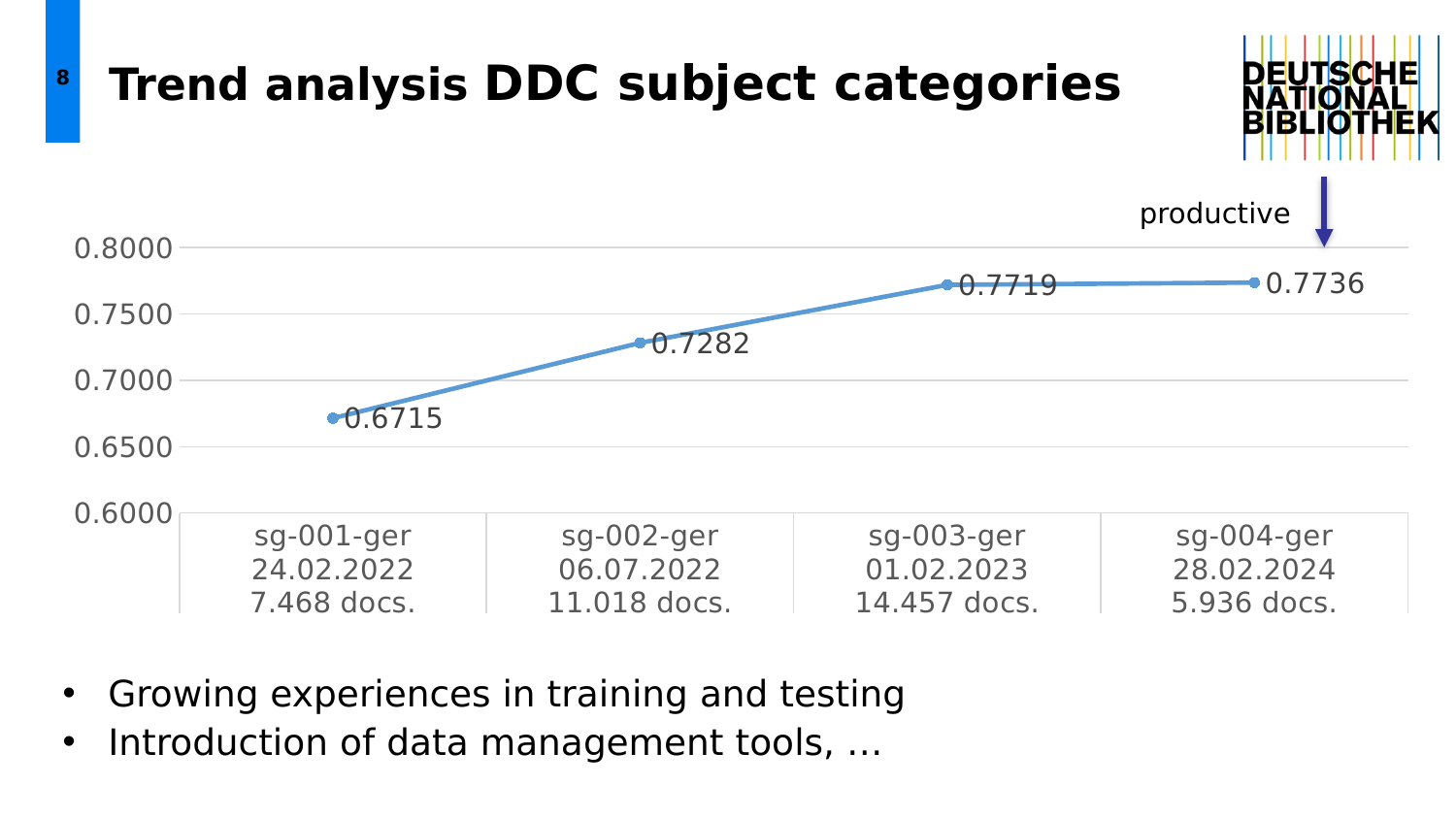

8
Trend analysis DDC subject categories

productive

### Chart

| Category | F1 |
|---|---|
| sg-001-ger | 0.6715 |
| sg-002-ger | 0.7282 |
| sg-003-ger | 0.7719 |
| sg-004-ger | 0.7736 |
Growing experiences in training and testing
Introduction of data management tools, …